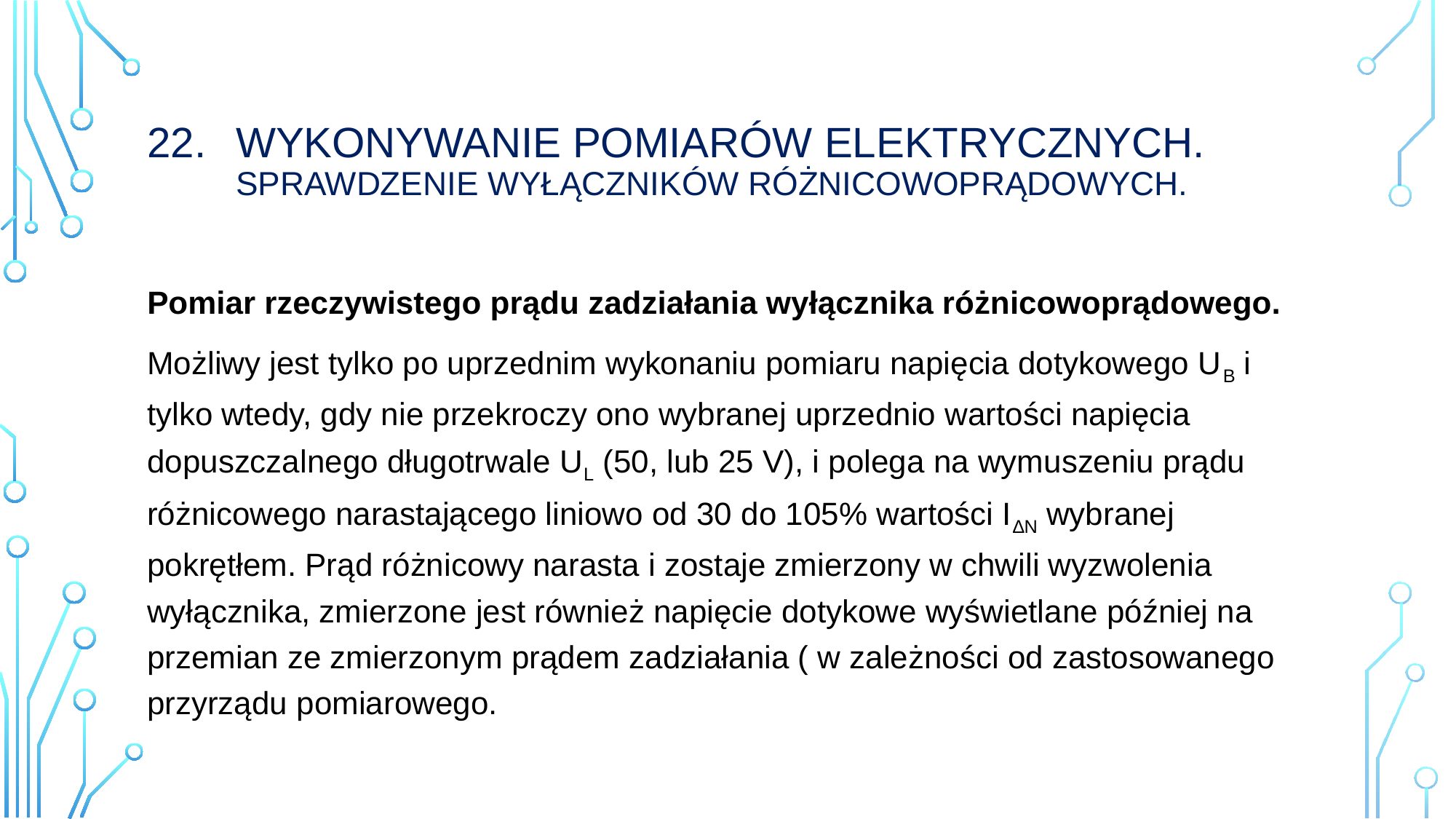

# Wykonywanie Pomiarów elektrycznych. sprawdzenie wyłączników różnicowoprądowych.
Pomiar rzeczywistego prądu zadziałania wyłącznika różnicowoprądowego.
Możliwy jest tylko po uprzednim wykonaniu pomiaru napięcia dotykowego UB i tylko wtedy, gdy nie przekroczy ono wybranej uprzednio wartości napięcia dopuszczalnego długotrwale UL (50, lub 25 V), i polega na wymuszeniu prądu różnicowego narastającego liniowo od 30 do 105% wartości I∆N wybranej pokrętłem. Prąd różnicowy narasta i zostaje zmierzony w chwili wyzwolenia wyłącznika, zmierzone jest również napięcie dotykowe wyświetlane później na przemian ze zmierzonym prądem zadziałania ( w zależności od zastosowanego przyrządu pomiarowego.